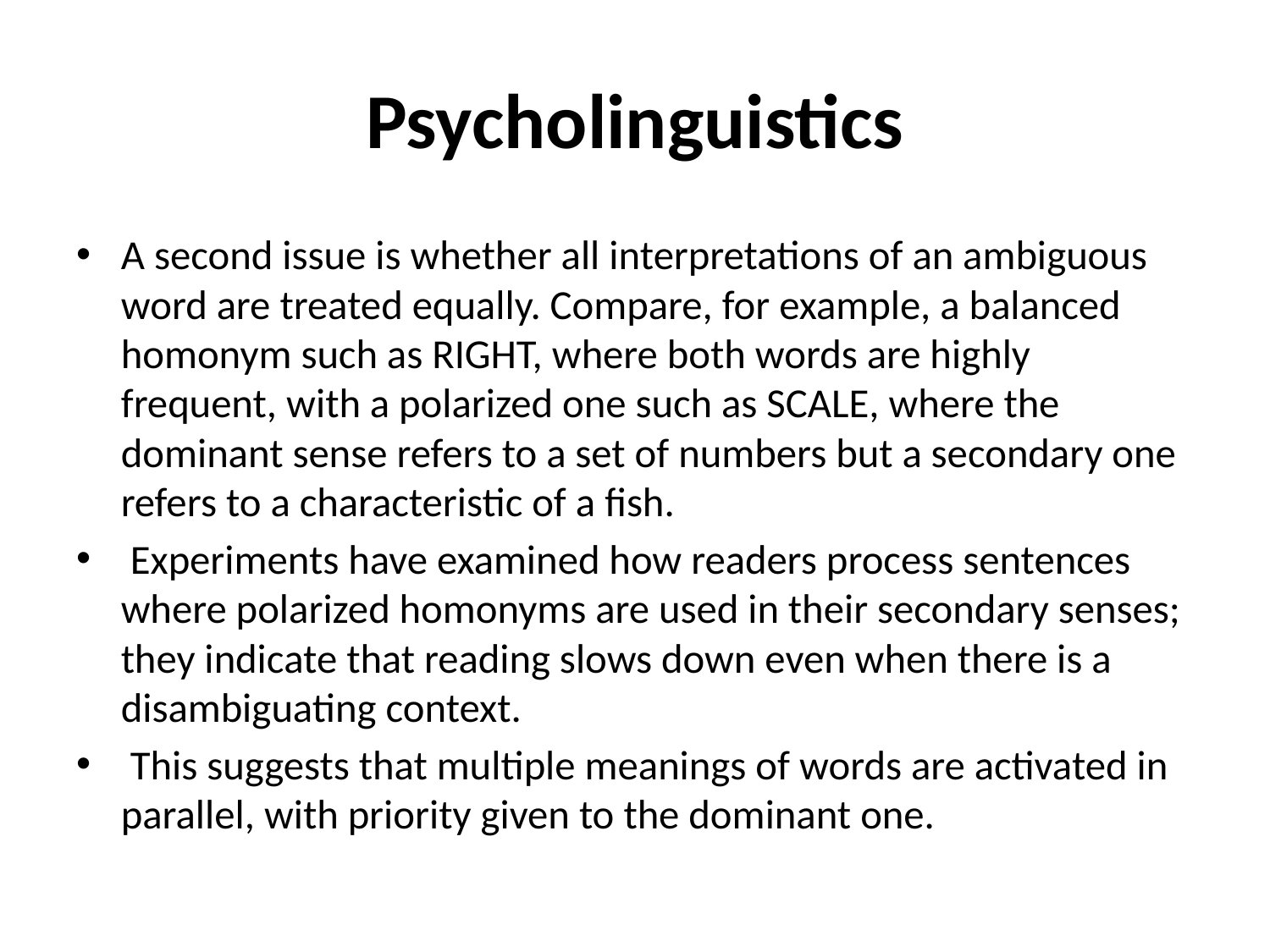

# Psycholinguistics
A second issue is whether all interpretations of an ambiguous word are treated equally. Compare, for example, a balanced homonym such as RIGHT, where both words are highly frequent, with a polarized one such as SCALE, where the dominant sense refers to a set of numbers but a secondary one refers to a characteristic of a fish.
 Experiments have examined how readers process sentences where polarized homonyms are used in their secondary senses; they indicate that reading slows down even when there is a disambiguating context.
 This suggests that multiple meanings of words are activated in parallel, with priority given to the dominant one.